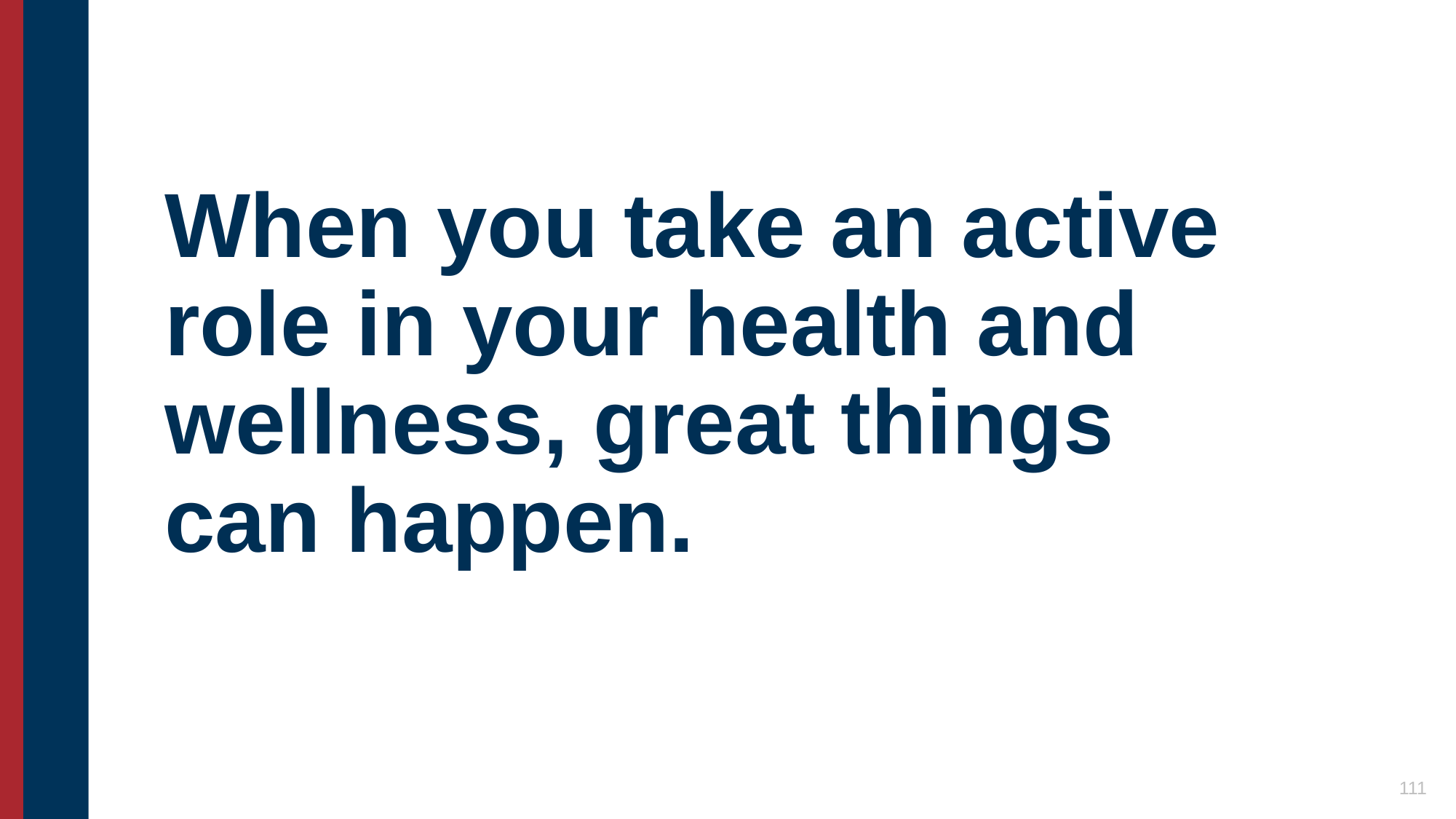

When you take an active role in your health and wellness, great things can happen.
111